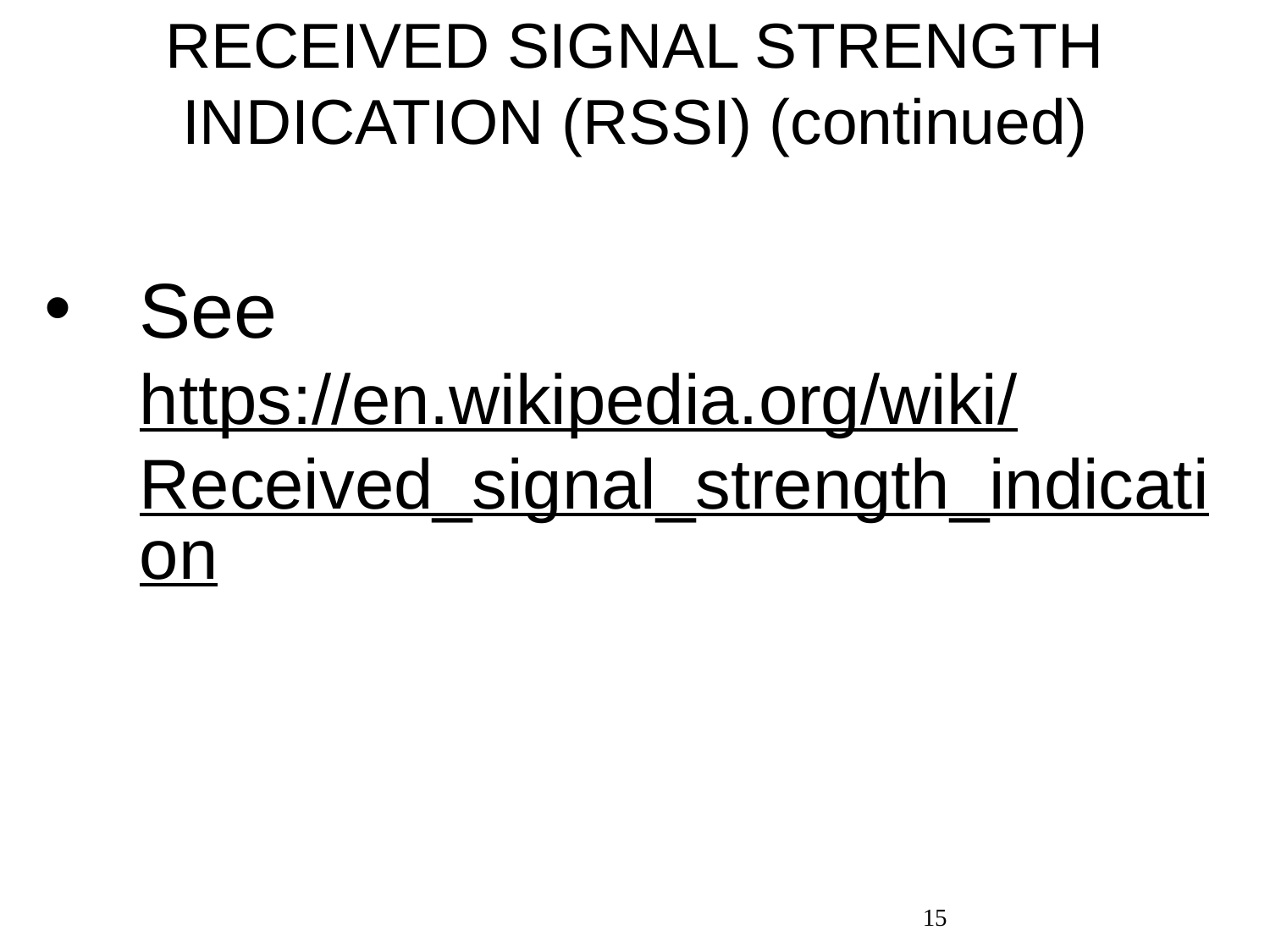

# RECEIVED SIGNAL STRENGTH INDICATION (RSSI) (continued)
See
https://en.wikipedia.org/wiki/Received_signal_strength_indication

15